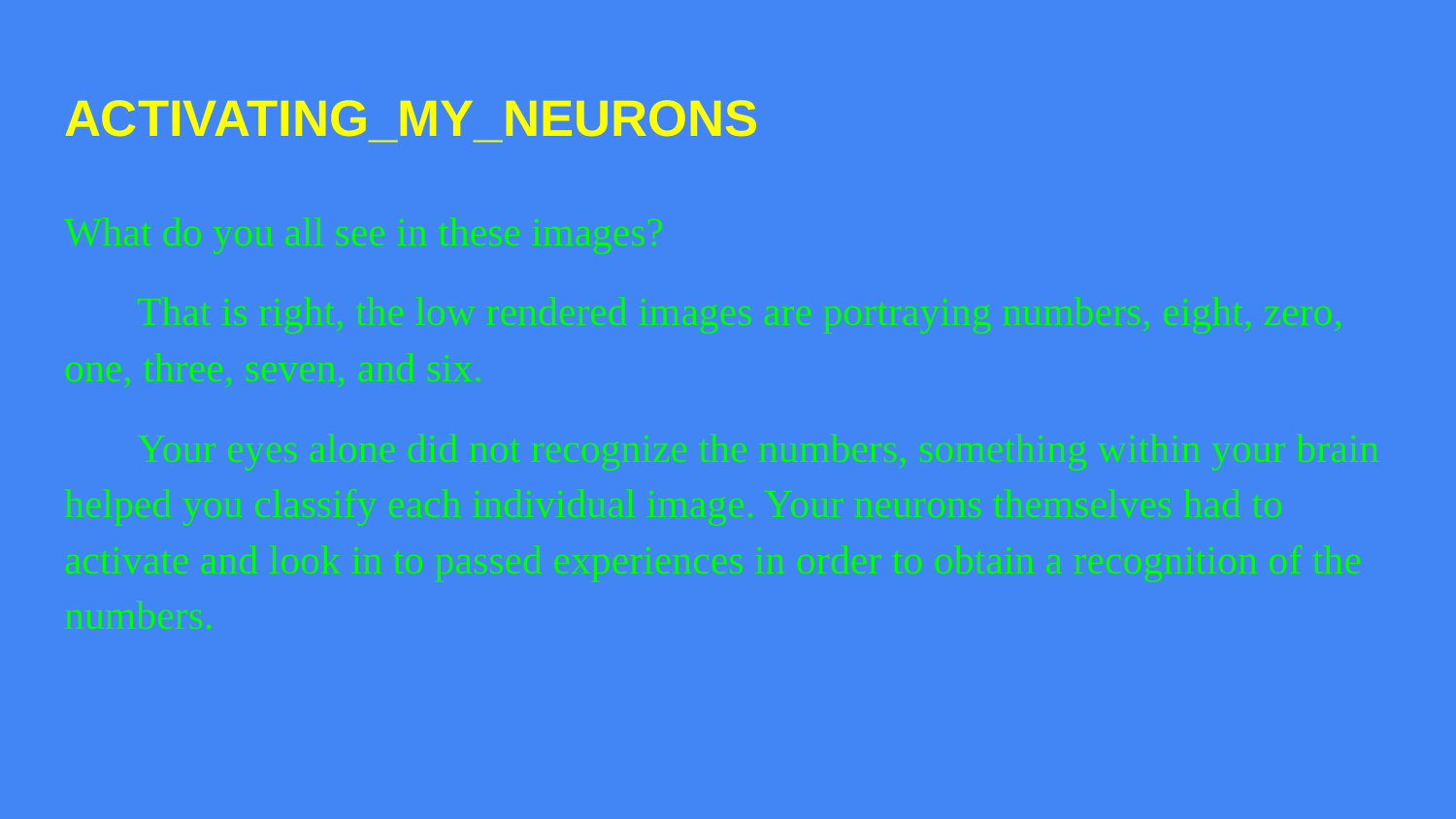

# ACTIVATING_MY_NEURONS
What do you all see in these images?
That is right, the low rendered images are portraying numbers, eight, zero, one, three, seven, and six.
Your eyes alone did not recognize the numbers, something within your brain helped you classify each individual image. Your neurons themselves had to activate and look in to passed experiences in order to obtain a recognition of the numbers.